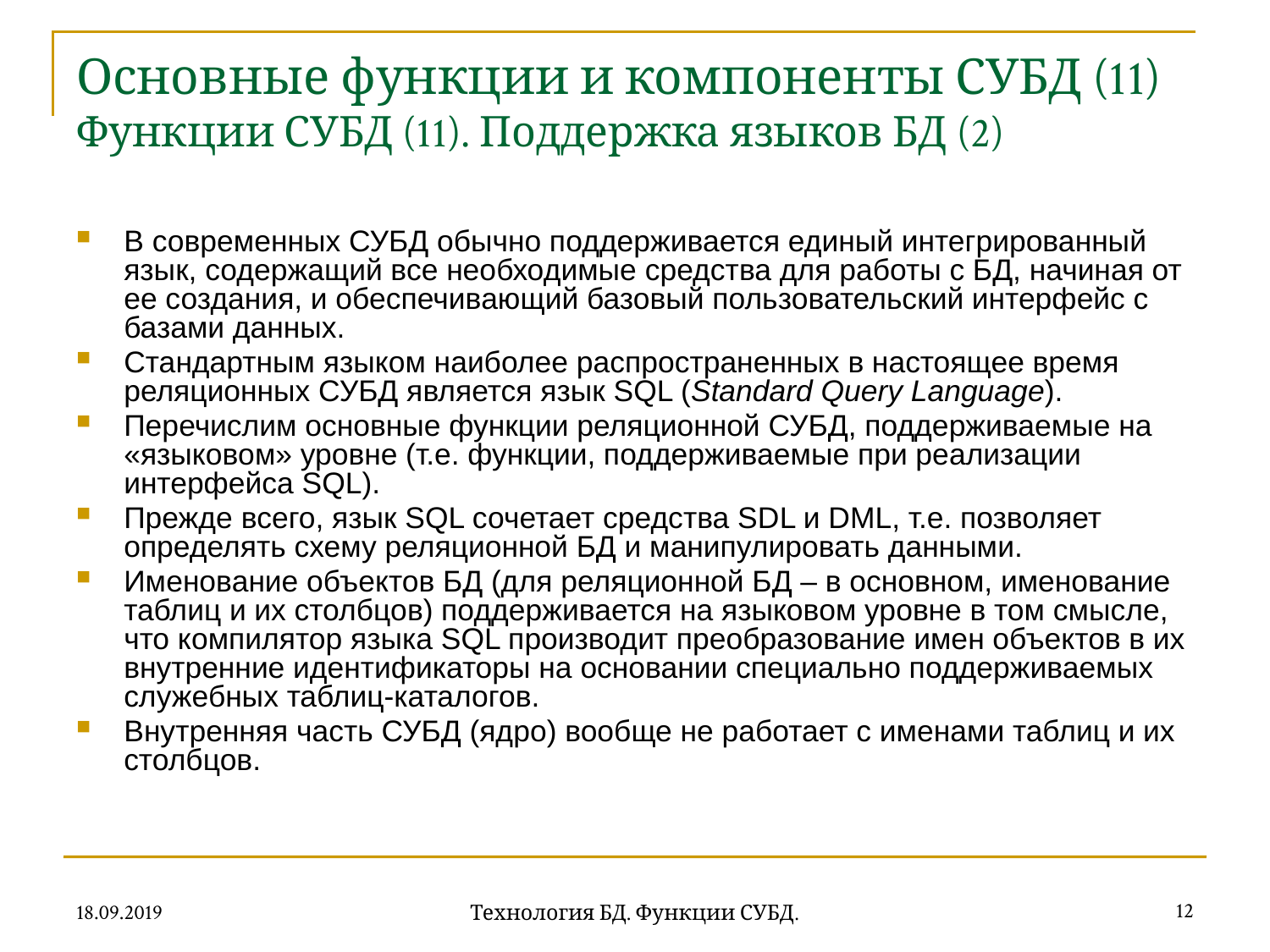

# Основные функции и компоненты СУБД (11) Функции СУБД (11). Поддержка языков БД (2)
В современных СУБД обычно поддерживается единый интегрированный язык, содержащий все необходимые средства для работы с БД, начиная от ее создания, и обеспечивающий базовый пользовательский интерфейс с базами данных.
Стандартным языком наиболее распространенных в настоящее время реляционных СУБД является язык SQL (Standard Query Language).
Перечислим основные функции реляционной СУБД, поддерживаемые на «языковом» уровне (т.е. функции, поддерживаемые при реализации интерфейса SQL).
Прежде всего, язык SQL сочетает средства SDL и DML, т.е. позволяет определять схему реляционной БД и манипулировать данными.
Именование объектов БД (для реляционной БД – в основном, именование таблиц и их столбцов) поддерживается на языковом уровне в том смысле, что компилятор языка SQL производит преобразование имен объектов в их внутренние идентификаторы на основании специально поддерживаемых служебных таблиц-каталогов.
Внутренняя часть СУБД (ядро) вообще не работает с именами таблиц и их столбцов.
18.09.2019
12
Технология БД. Функции СУБД.